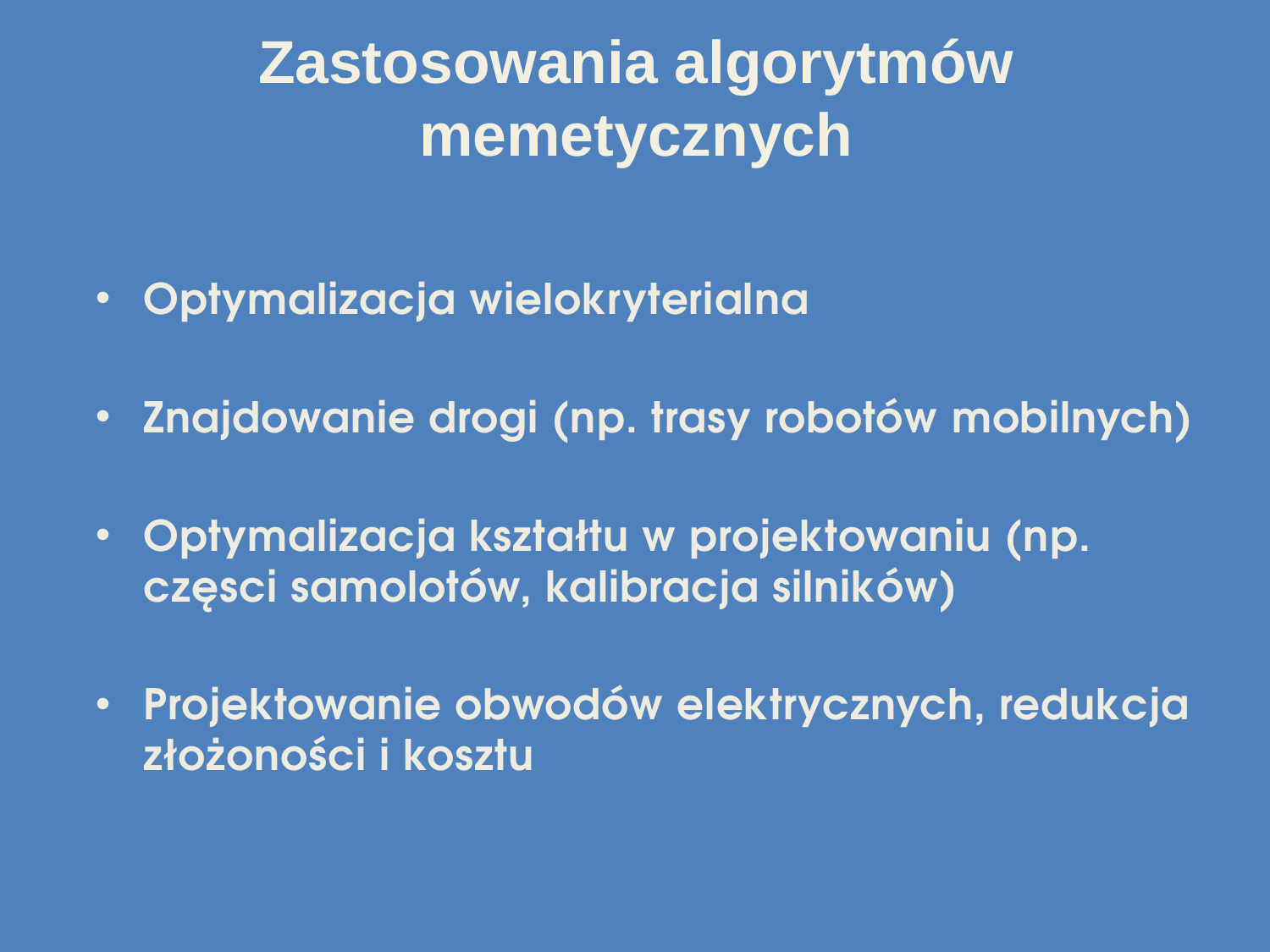

# Zastosowania algorytmów memetycznych

Optymalizacja wielokryterialna

Znajdowanie drogi (np. trasy robotów mobilnych)

Optymalizacja kształtu w projektowaniu (np. częsci samolotów, kalibracja silników)

Projektowanie obwodów elektrycznych, redukcja złożoności i kosztu